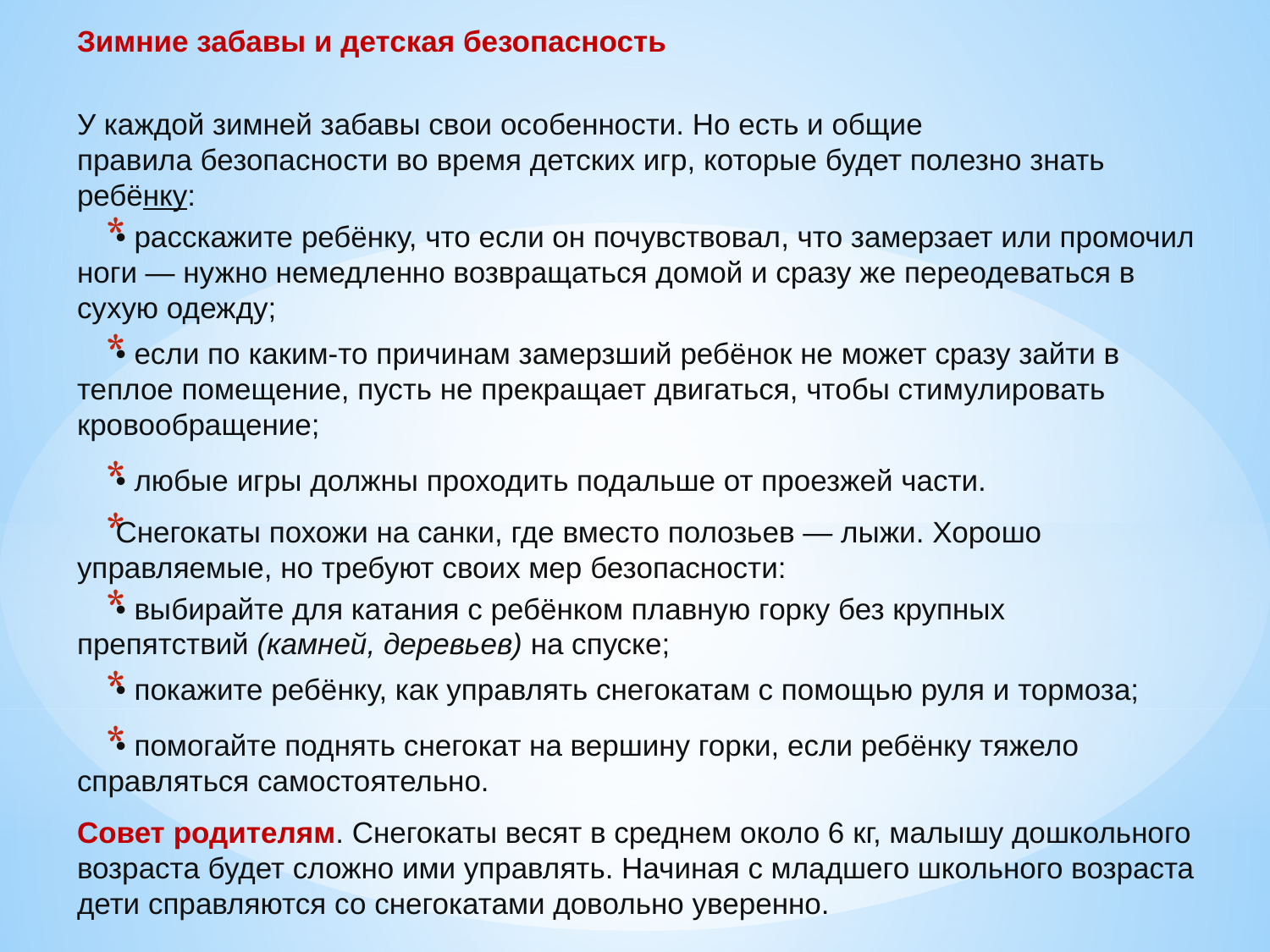

Зимние забавы и детская безопасность

У каждой зимней забавы свои особенности. Но есть и общие правила безопасности во время детских игр, которые будет полезно знать ребёнку:
• расскажите ребёнку, что если он почувствовал, что замерзает или промочил ноги — нужно немедленно возвращаться домой и сразу же переодеваться в сухую одежду;
• если по каким-то причинам замерзший ребёнок не может сразу зайти в теплое помещение, пусть не прекращает двигаться, чтобы стимулировать кровообращение;
• любые игры должны проходить подальше от проезжей части.
Снегокаты похожи на санки, где вместо полозьев — лыжи. Хорошо управляемые, но требуют своих мер безопасности:
• выбирайте для катания с ребёнком плавную горку без крупных препятствий (камней, деревьев) на спуске;
• покажите ребёнку, как управлять снегокатам с помощью руля и тормоза;
• помогайте поднять снегокат на вершину горки, если ребёнку тяжело справляться самостоятельно.
Совет родителям. Снегокаты весят в среднем около 6 кг, малышу дошкольного возраста будет сложно ими управлять. Начиная с младшего школьного возраста дети справляются со снегокатами довольно уверенно.